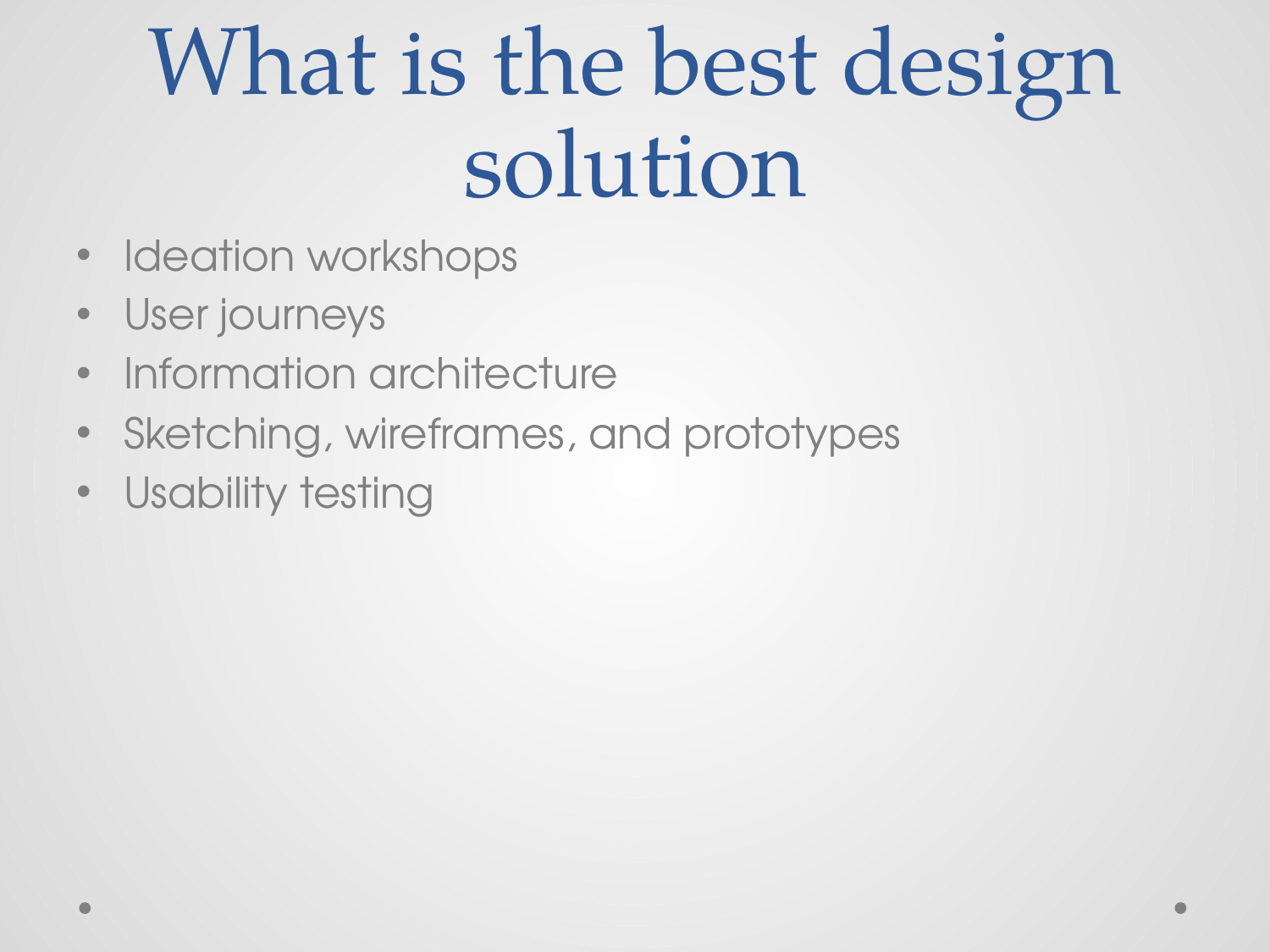

# What is the best design solution
Ideation workshops
User journeys
Information architecture
Sketching, wireframes, and prototypes
Usability testing